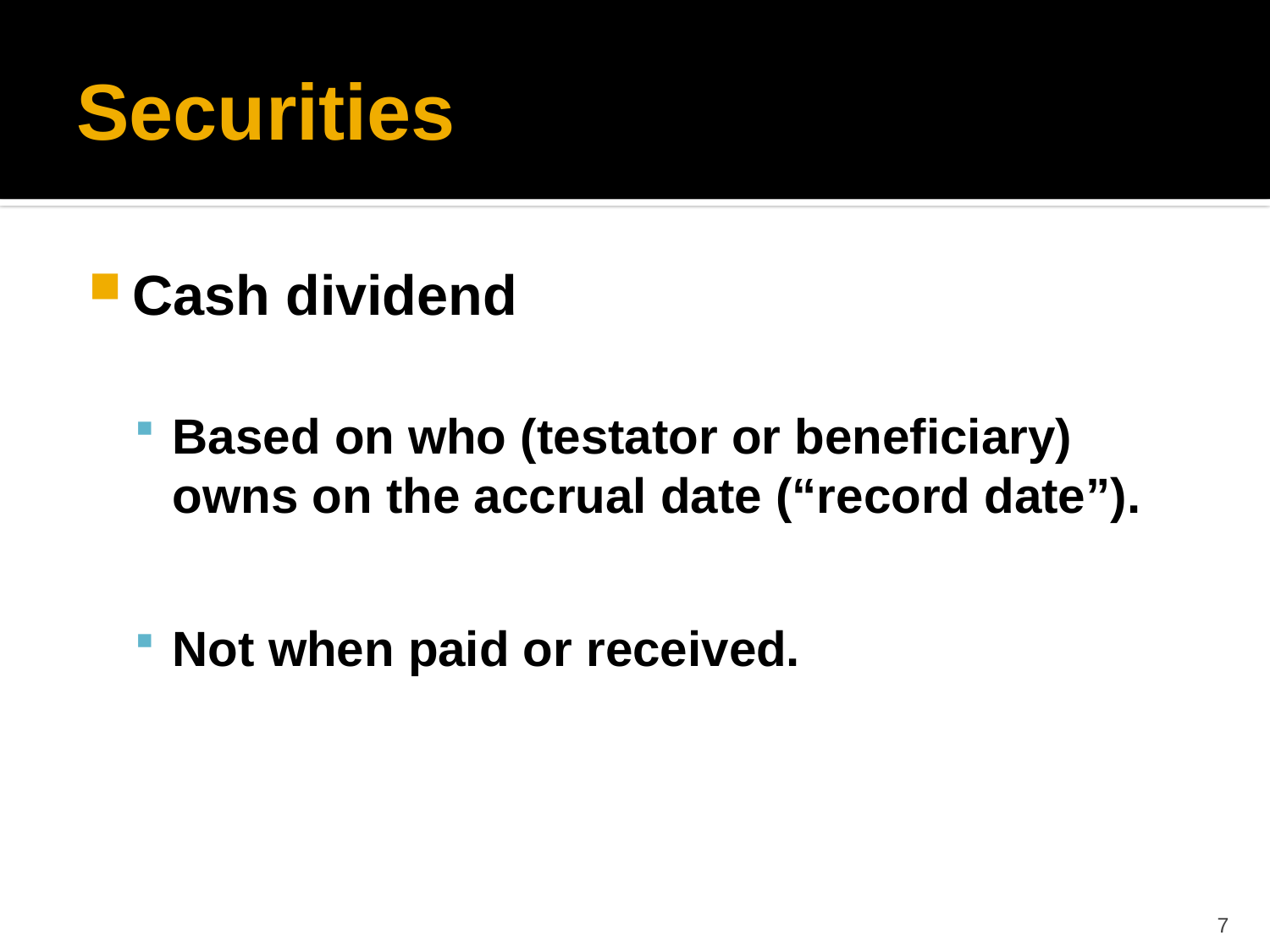

# Securities
Cash dividend

Based on who (testator or beneficiary) owns on the accrual date (“record date”).

Not when paid or received.

7